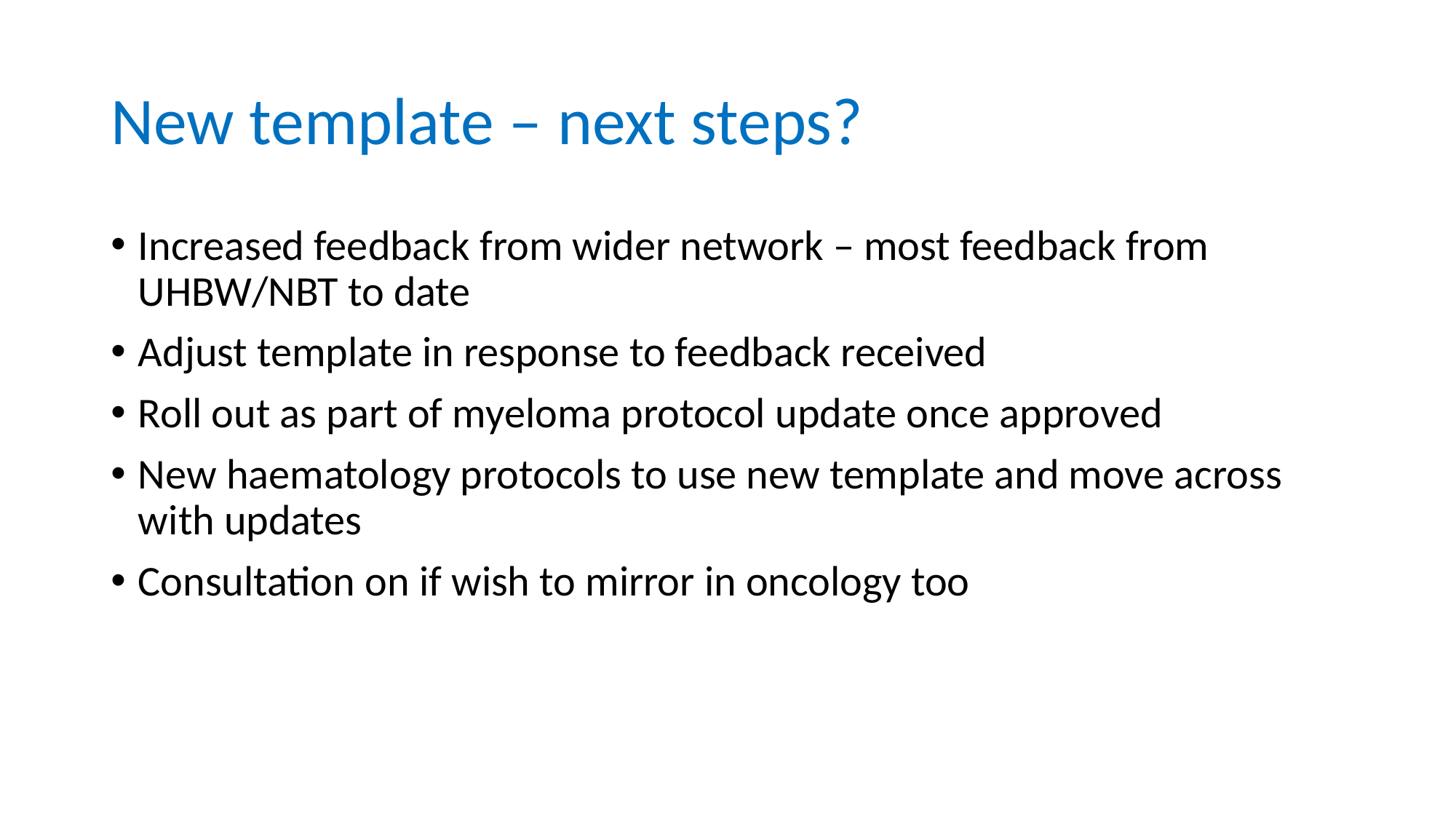

# New template – next steps?
Increased feedback from wider network – most feedback from UHBW/NBT to date
Adjust template in response to feedback received
Roll out as part of myeloma protocol update once approved
New haematology protocols to use new template and move across with updates
Consultation on if wish to mirror in oncology too